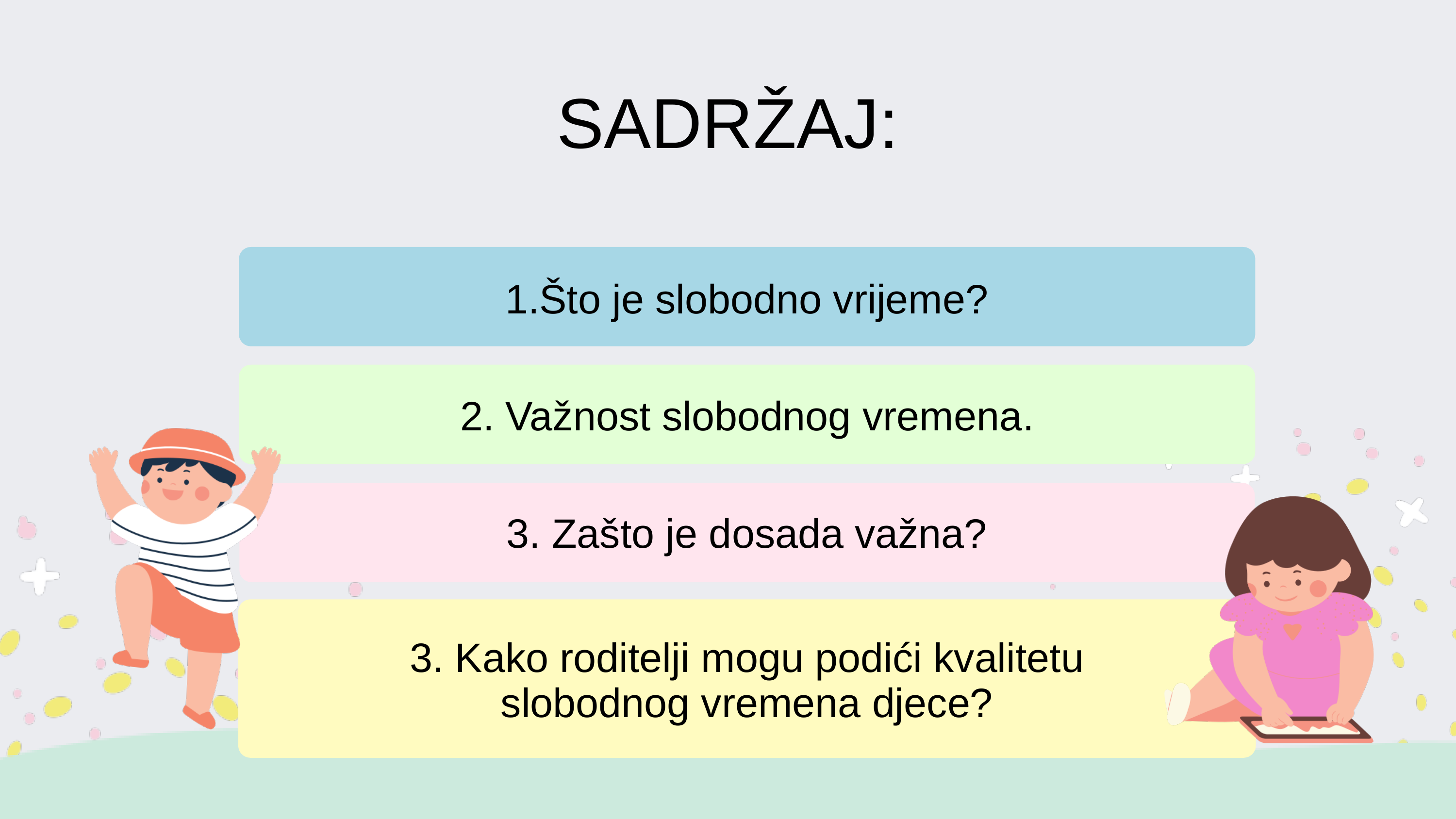

SADRŽAJ:

1.Što je slobodno vrijeme?

2. Važnost slobodnog vremena.

3. Zašto je dosada važna?

3. Kako roditelji mogu podići kvalitetu slobodnog vremena djece?